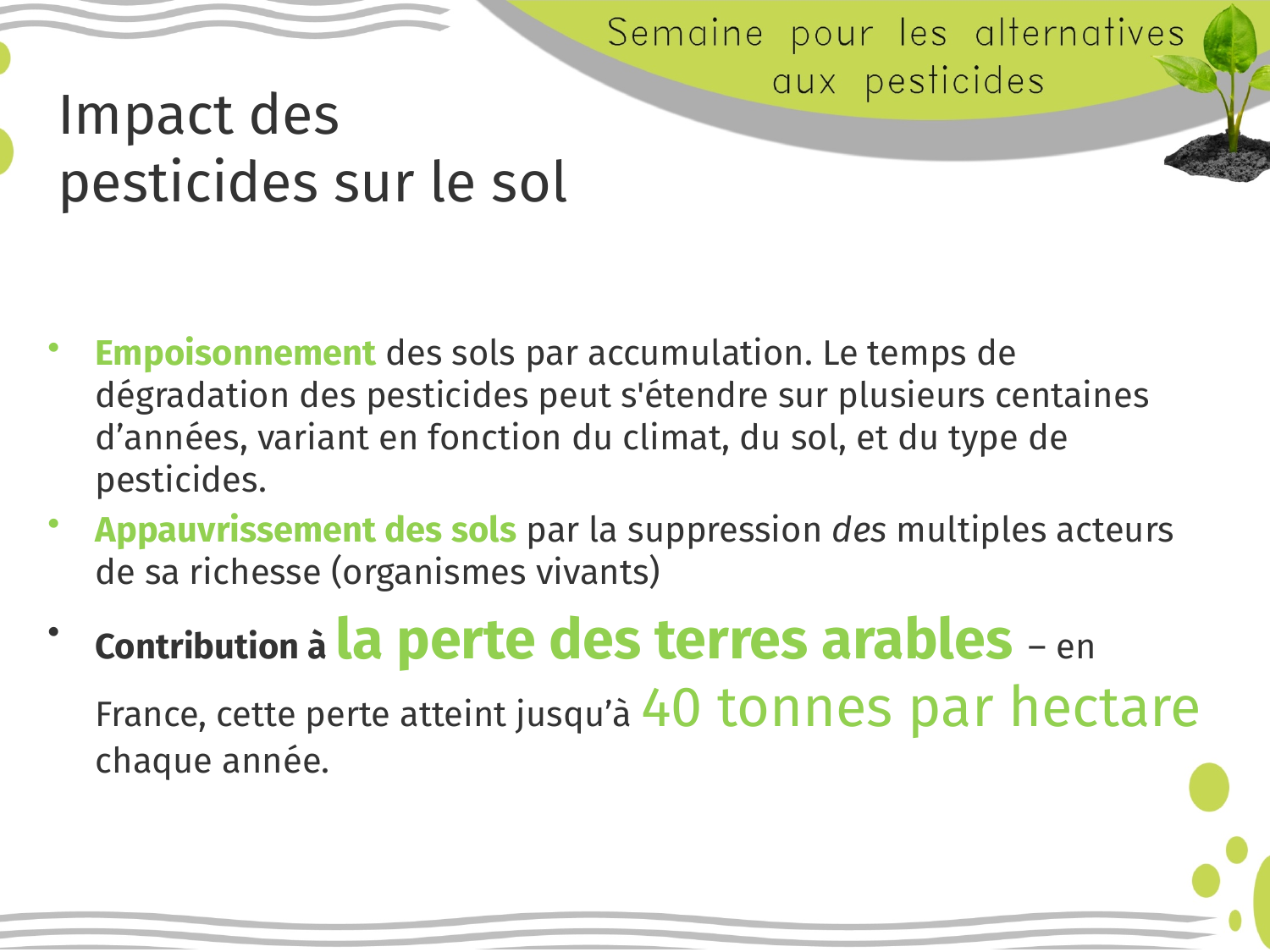

# Impact des pesticides sur le sol
Empoisonnement des sols par accumulation. Le temps de dégradation des pesticides peut s'étendre sur plusieurs centaines d’années, variant en fonction du climat, du sol, et du type de pesticides.
Appauvrissement des sols par la suppression des multiples acteurs de sa richesse (organismes vivants)
Contribution à la perte des terres arables – en France, cette perte atteint jusqu’à 40 tonnes par hectare chaque année.